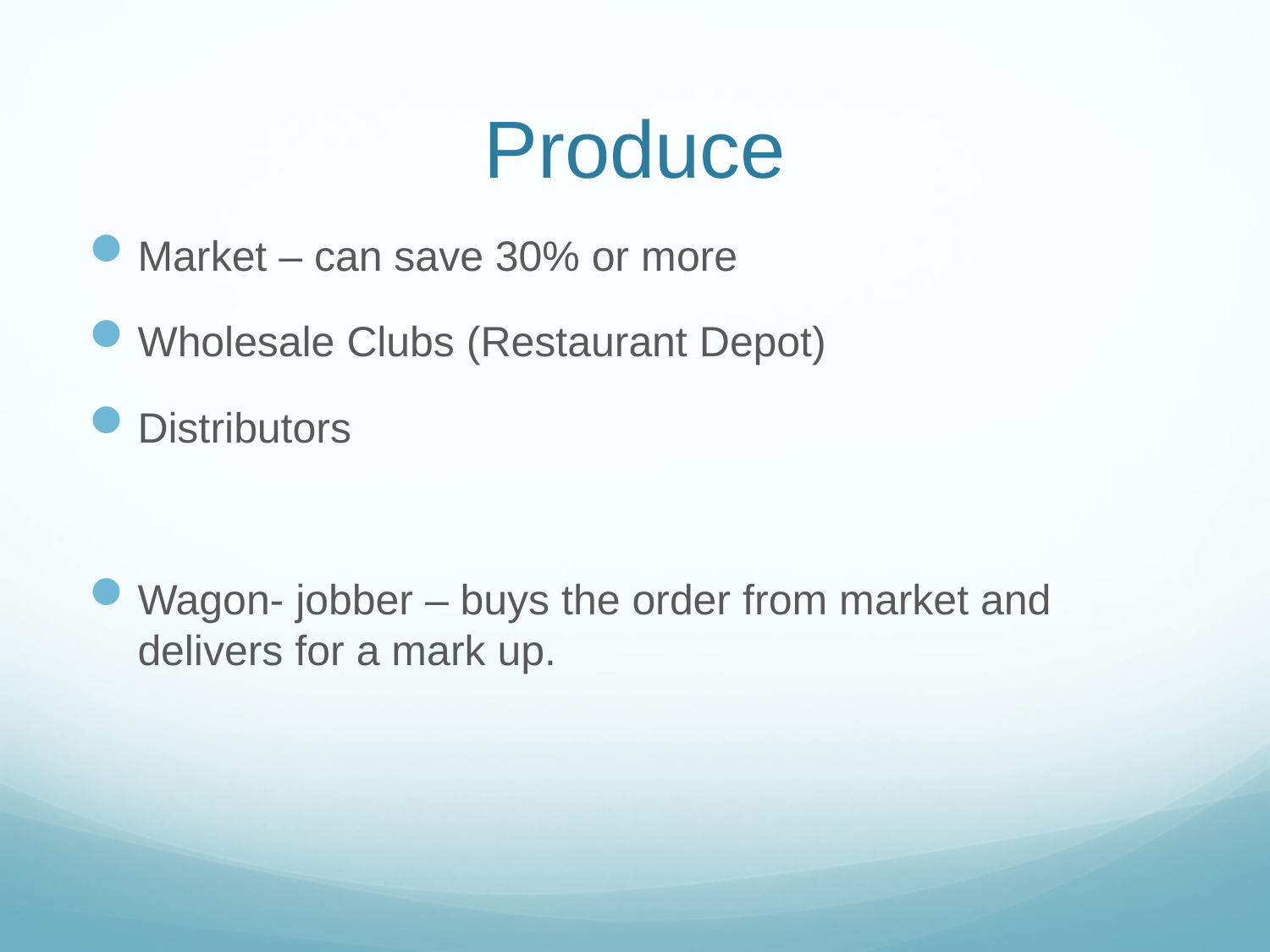

# Produce
Market – can save 30% or more
Wholesale Clubs (Restaurant Depot)
Distributors

Wagon- jobber – buys the order from market and delivers for a mark up.